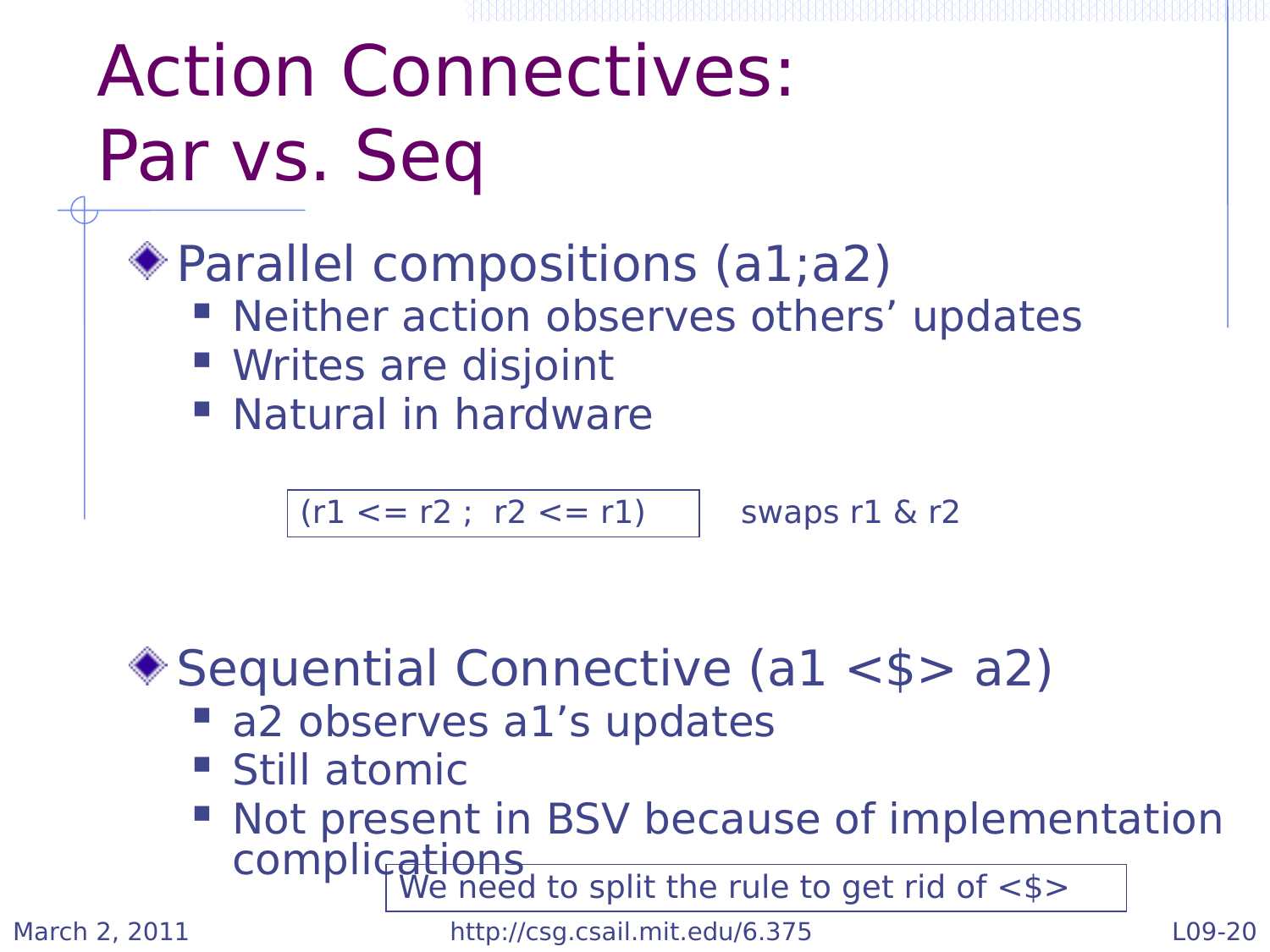

# Action Connectives: Par vs. Seq
Parallel compositions (a1;a2)
Neither action observes others’ updates
Writes are disjoint
Natural in hardware

Sequential Connective (a1 <$> a2)
a2 observes a1’s updates
Still atomic
Not present in BSV because of implementation complications
(r1 <= r2 ;  r2 <= r1)
swaps r1 & r2
We need to split the rule to get rid of <$>
March 2, 2011
http://csg.csail.mit.edu/6.375
L09-20